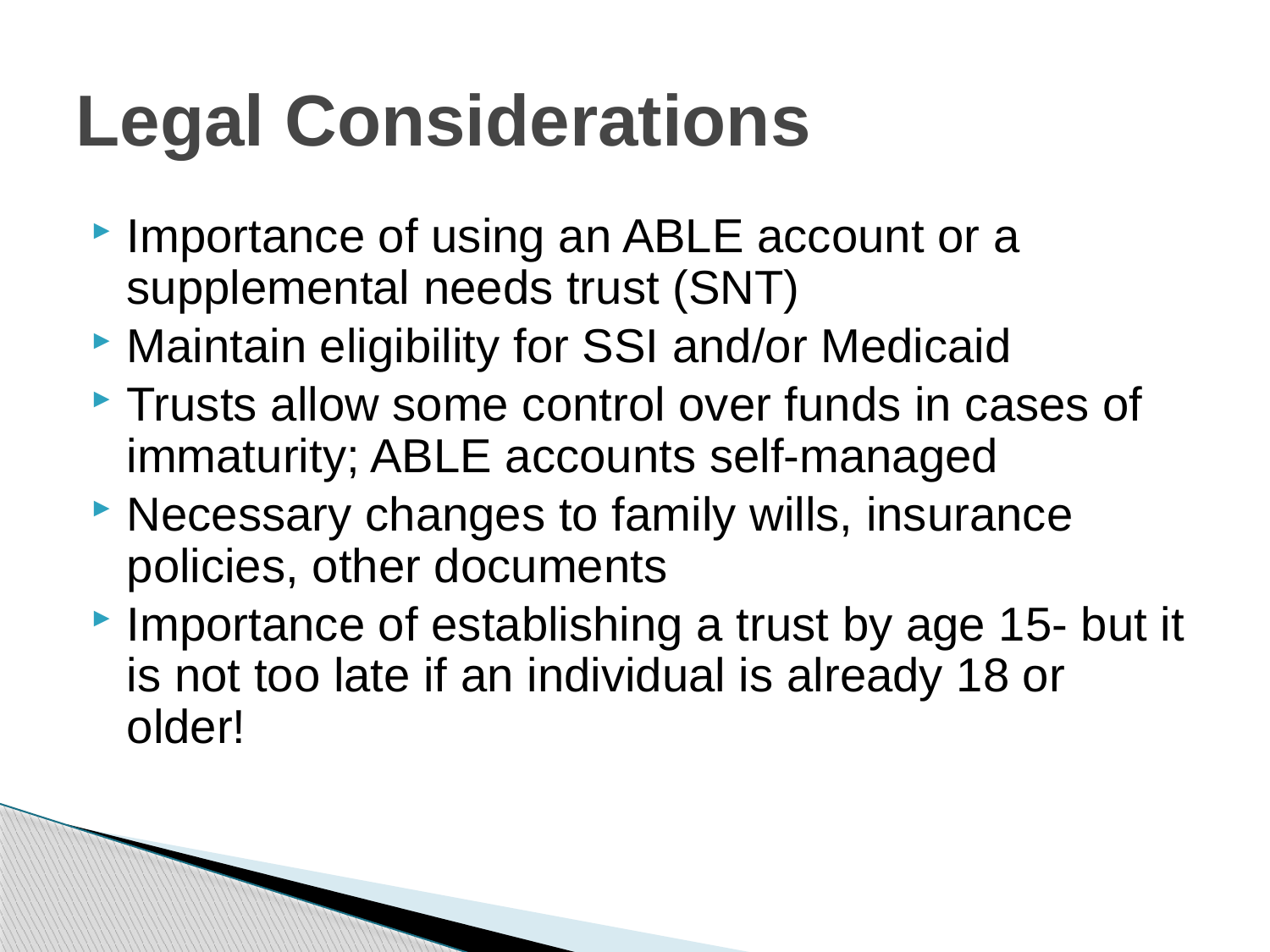

# Legal Considerations
Importance of using an ABLE account or a supplemental needs trust (SNT)
Maintain eligibility for SSI and/or Medicaid
Trusts allow some control over funds in cases of immaturity; ABLE accounts self-managed
Necessary changes to family wills, insurance policies, other documents
Importance of establishing a trust by age 15- but it is not too late if an individual is already 18 or older!